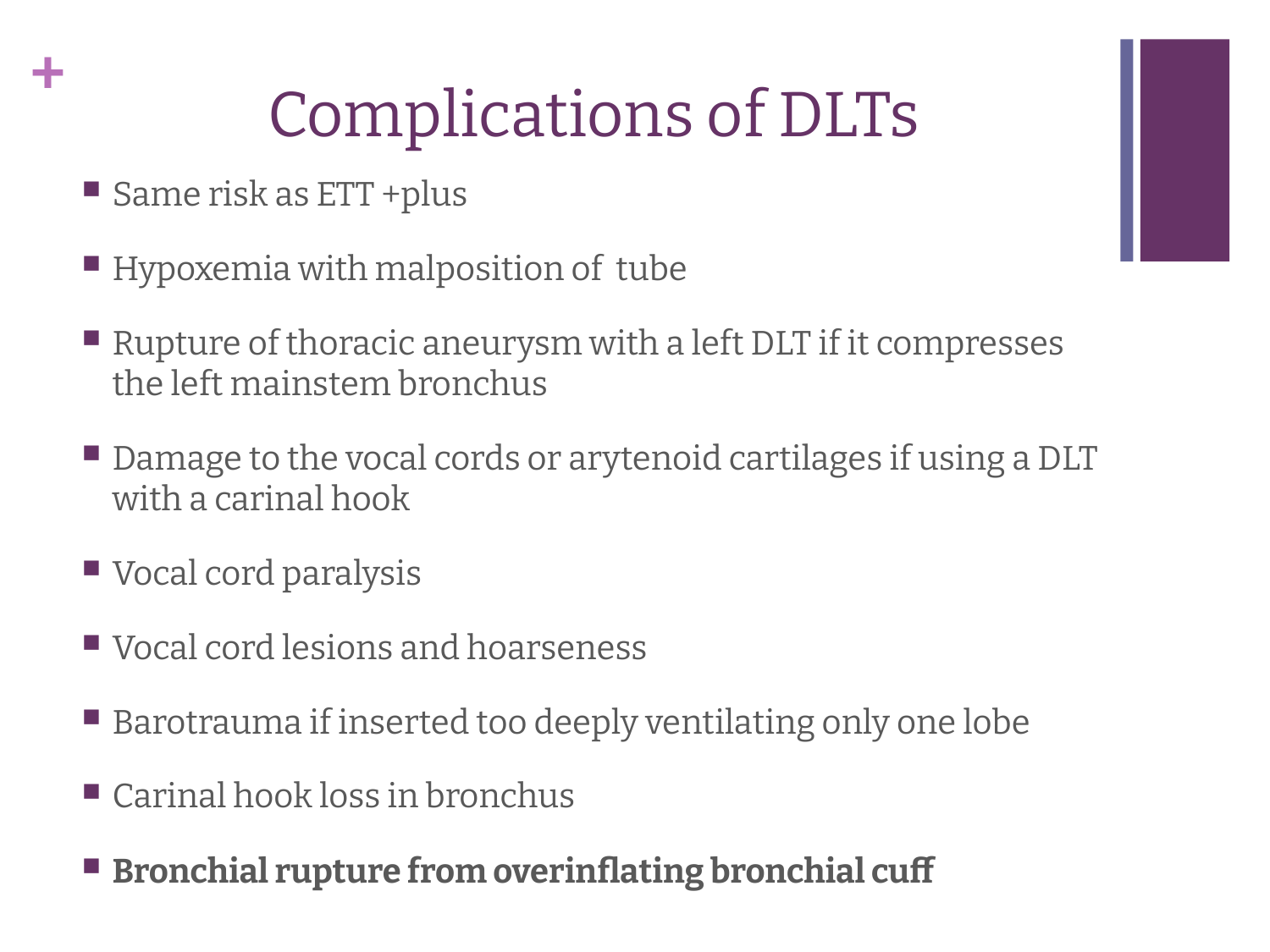

# Complications of DLTs
Same risk as ETT +plus
Hypoxemia with malposition of  tube
Rupture of thoracic aneurysm with a left DLT if it compresses the left mainstem bronchus
Damage to the vocal cords or arytenoid cartilages if using a DLT with a carinal hook
Vocal cord paralysis
Vocal cord lesions and hoarseness
Barotrauma if inserted too deeply ventilating only one lobe
Carinal hook loss in bronchus
Bronchial rupture from overinflating bronchial cuff